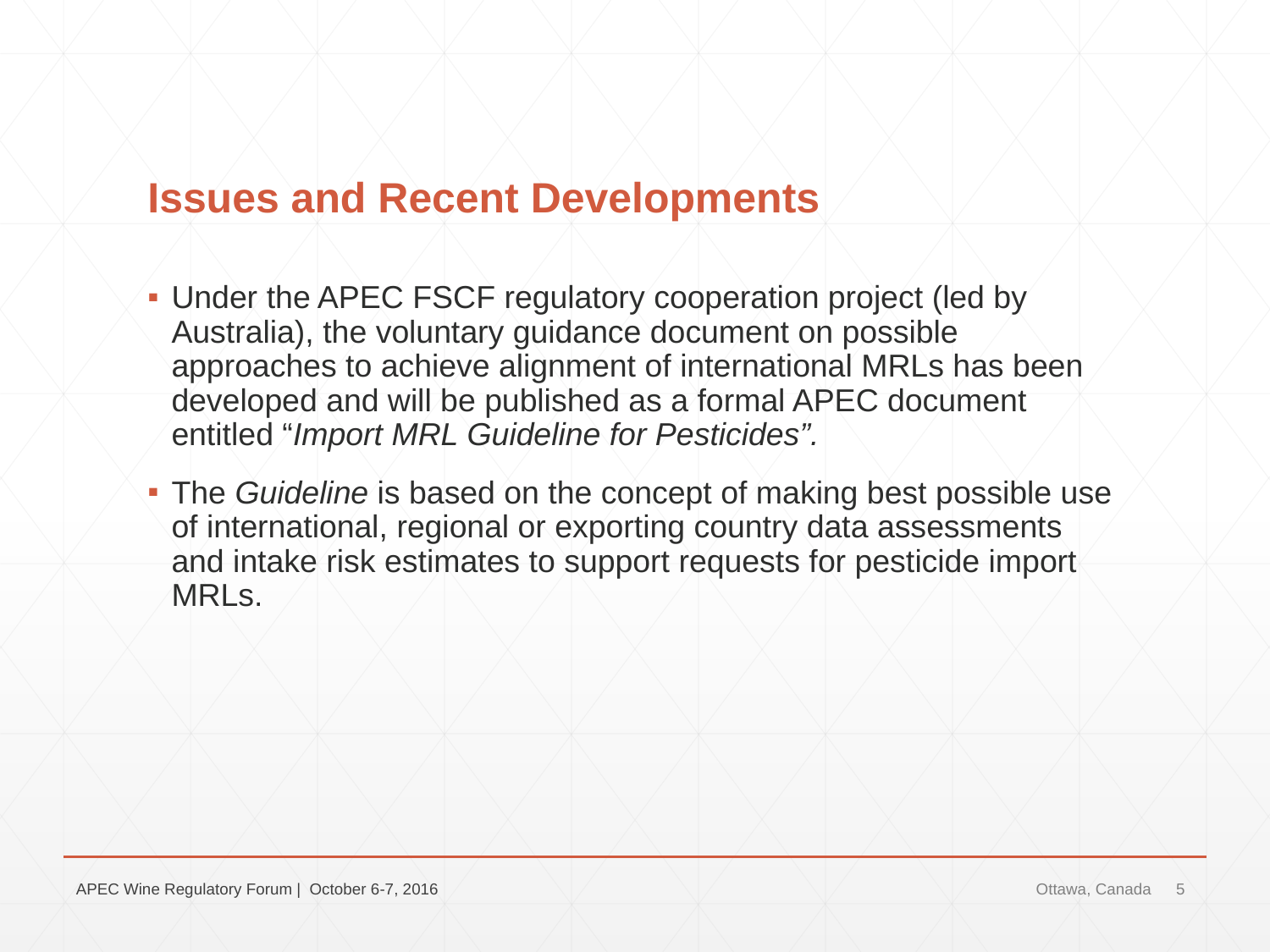

# Issues and Recent Developments
Under the APEC FSCF regulatory cooperation project (led by Australia), the voluntary guidance document on possible approaches to achieve alignment of international MRLs has been developed and will be published as a formal APEC document entitled “Import MRL Guideline for Pesticides”.
The Guideline is based on the concept of making best possible use of international, regional or exporting country data assessments and intake risk estimates to support requests for pesticide import MRLs.
APEC Wine Regulatory Forum |  October 6-7, 2016
Ottawa, Canada
5